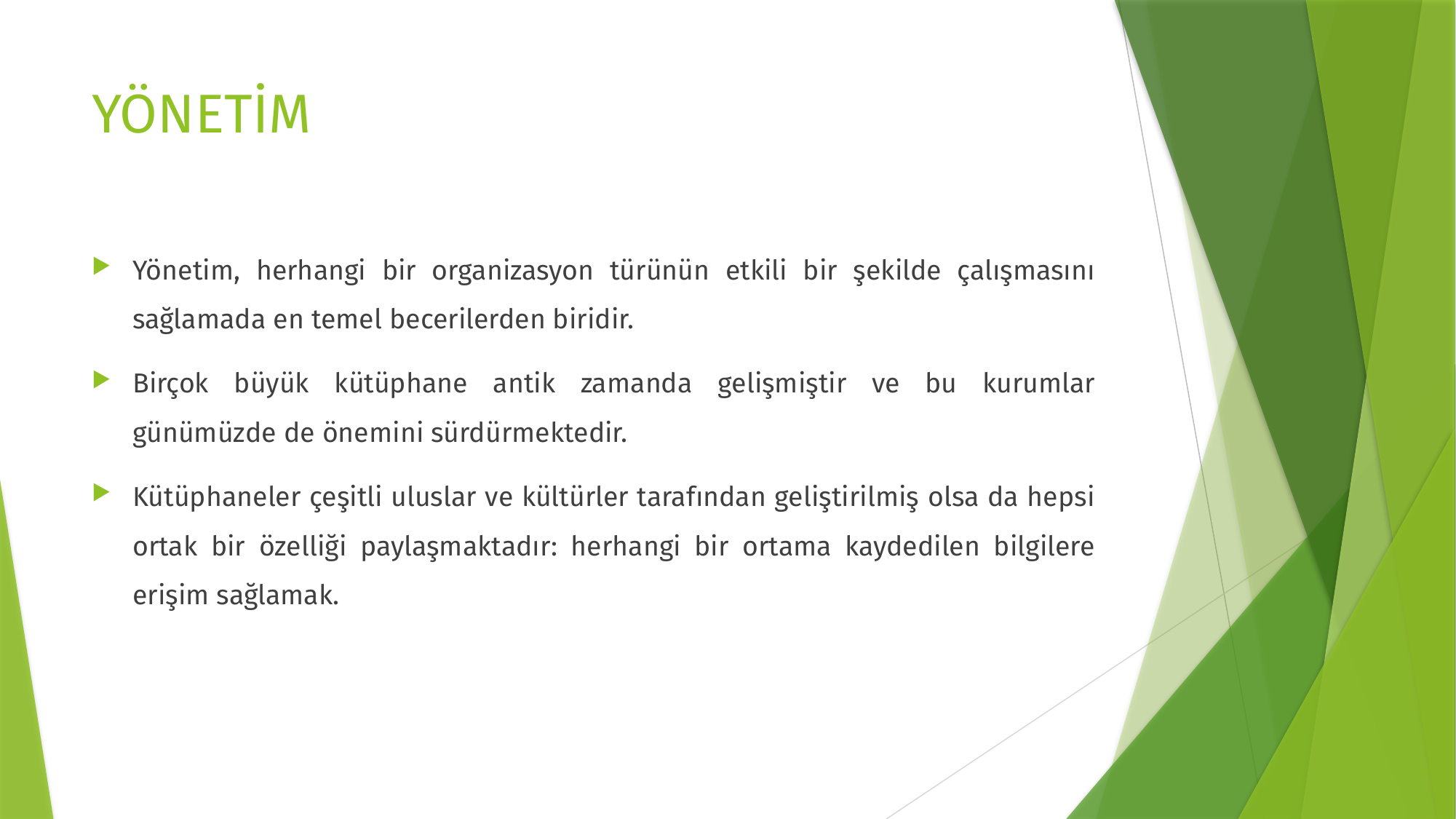

# YÖNETİM
Yönetim, herhangi bir organizasyon türünün etkili bir şekilde çalışmasını sağlamada en temel becerilerden biridir.
Birçok büyük kütüphane antik zamanda gelişmiştir ve bu kurumlar günümüzde de önemini sürdürmektedir.
Kütüphaneler çeşitli uluslar ve kültürler tarafından geliştirilmiş olsa da hepsi ortak bir özelliği paylaşmaktadır: herhangi bir ortama kaydedilen bilgilere erişim sağlamak.